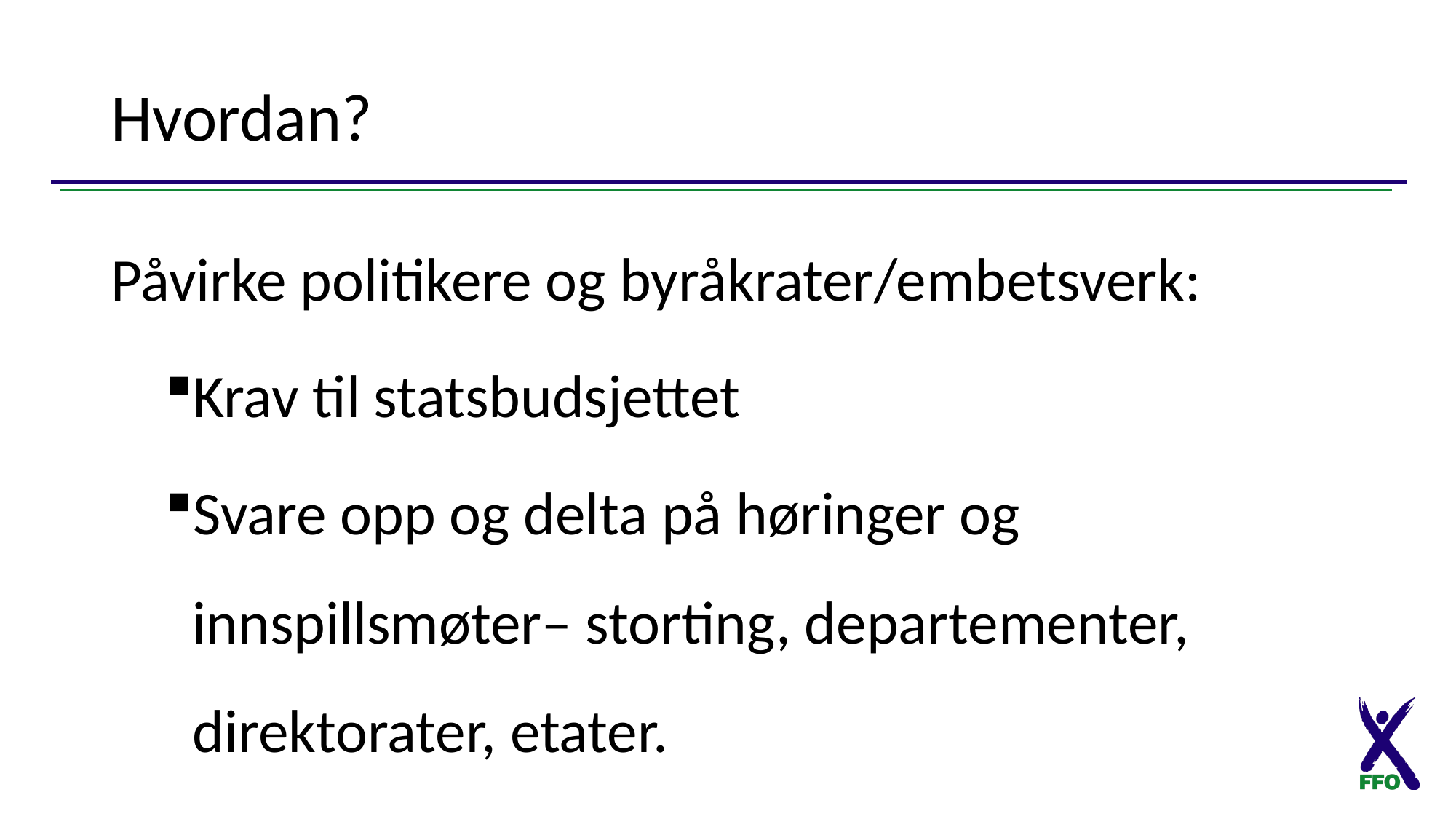

# Hvordan?
Påvirke politikere og byråkrater/embetsverk:
Krav til statsbudsjettet
Svare opp og delta på høringer og innspillsmøter– storting, departementer, direktorater, etater.